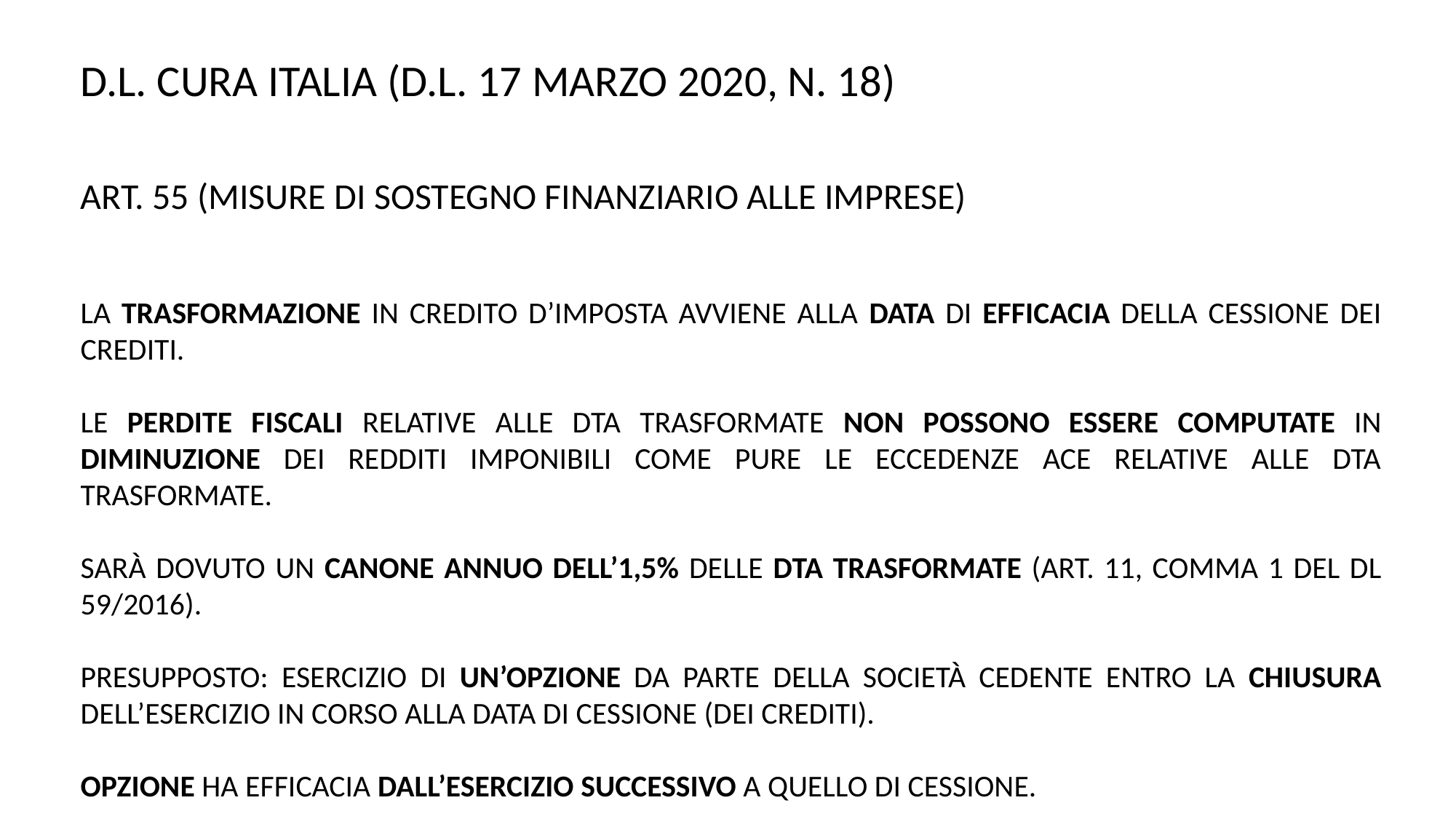

D.L. Cura Italia (D.L. 17 marzo 2020, n. 18)
Art. 55 (misure di sostegno finanziario alle imprese)

la trasformazione in credito d’imposta avviene alla data di efficacia della cessione dei crediti.

le perdite fiscali relative alle Dta trasformate non possono essere computate in diminuzione dei redditi imponibili come pure le eccedenze Ace relative alle Dta trasformate.

Sarà dovuto un canone annuo dell’1,5% delle Dta trasformate (art. 11, comma 1 del Dl 59/2016).

Presupposto: esercizio di un’opzione da parte della società cedente entro la chiusura dell’esercizio in corso alla data di cessione (dei crediti).

Opzione ha efficacia dall’esercizio successivo a quello di cessione.